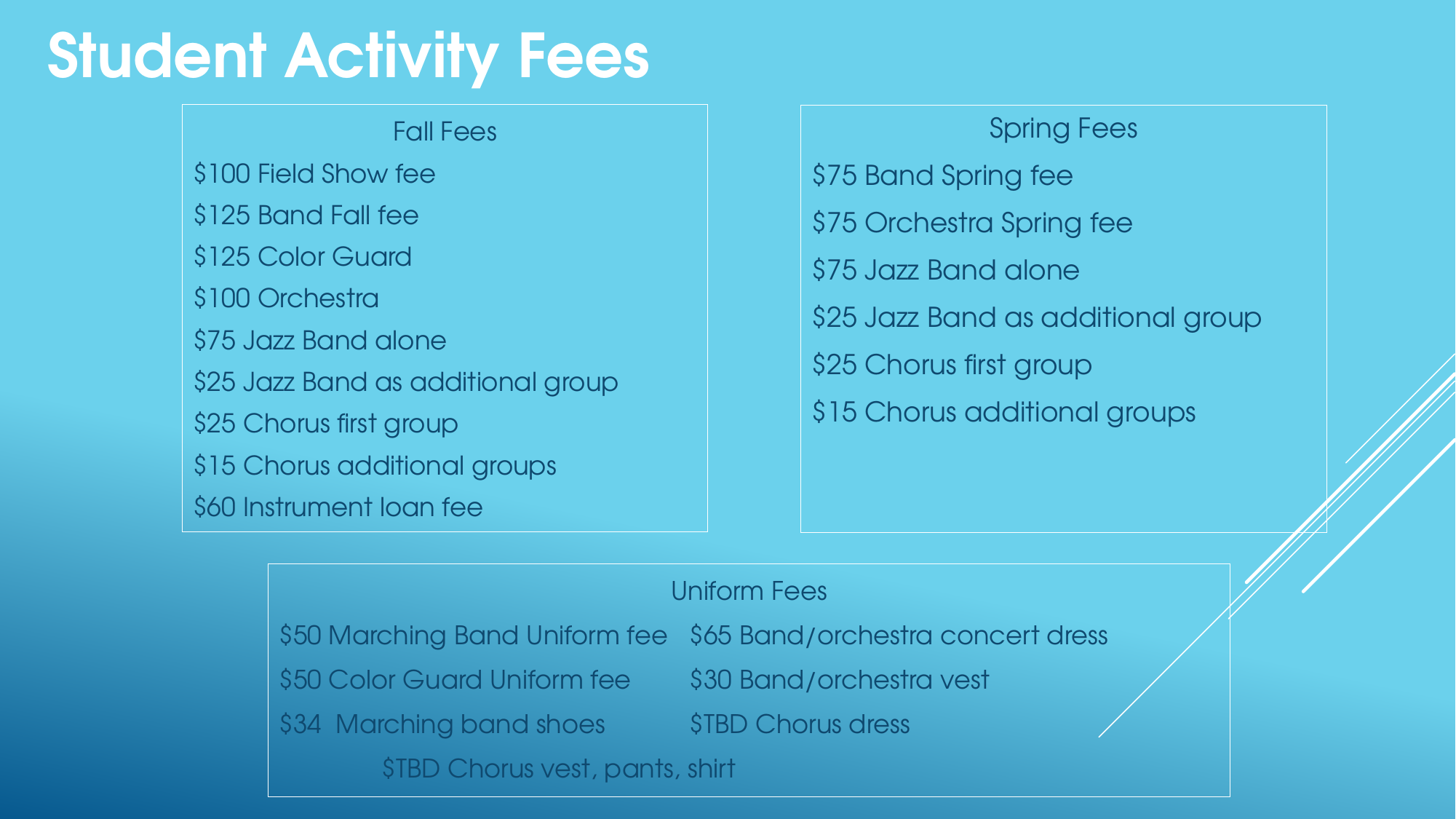

# Student Activity Fees
Fall Fees
$100 Field Show fee
$125 Band Fall fee
$125 Color Guard
$100 Orchestra
$75 Jazz Band alone
$25 Jazz Band as additional group
$25 Chorus first group
$15 Chorus additional groups
$60 Instrument loan fee
Spring Fees
$75 Band Spring fee
$75 Orchestra Spring fee
$75 Jazz Band alone
$25 Jazz Band as additional group
$25 Chorus first group
$15 Chorus additional groups
Uniform Fees
$50 Marching Band Uniform fee		$65 Band/orchestra concert dress
$50 Color Guard Uniform fee			$30 Band/orchestra vest
$34  Marching band shoes			$TBD Chorus dress
									$TBD Chorus vest, pants, shirt